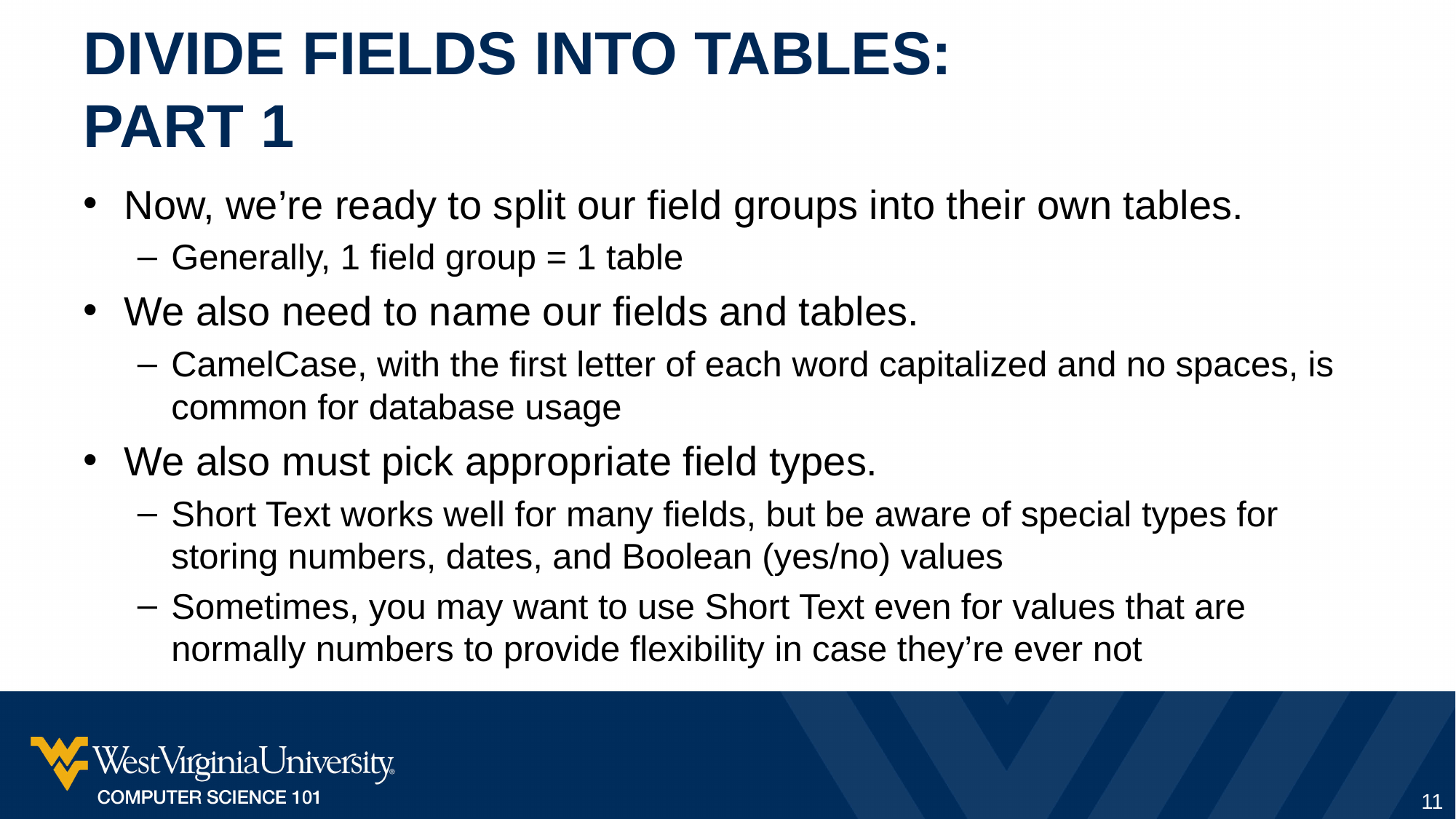

# Divide Fields Into Tables: Part 1
Now, we’re ready to split our field groups into their own tables.
Generally, 1 field group = 1 table
We also need to name our fields and tables.
CamelCase, with the first letter of each word capitalized and no spaces, is common for database usage
We also must pick appropriate field types.
Short Text works well for many fields, but be aware of special types for storing numbers, dates, and Boolean (yes/no) values
Sometimes, you may want to use Short Text even for values that are normally numbers to provide flexibility in case they’re ever not
11